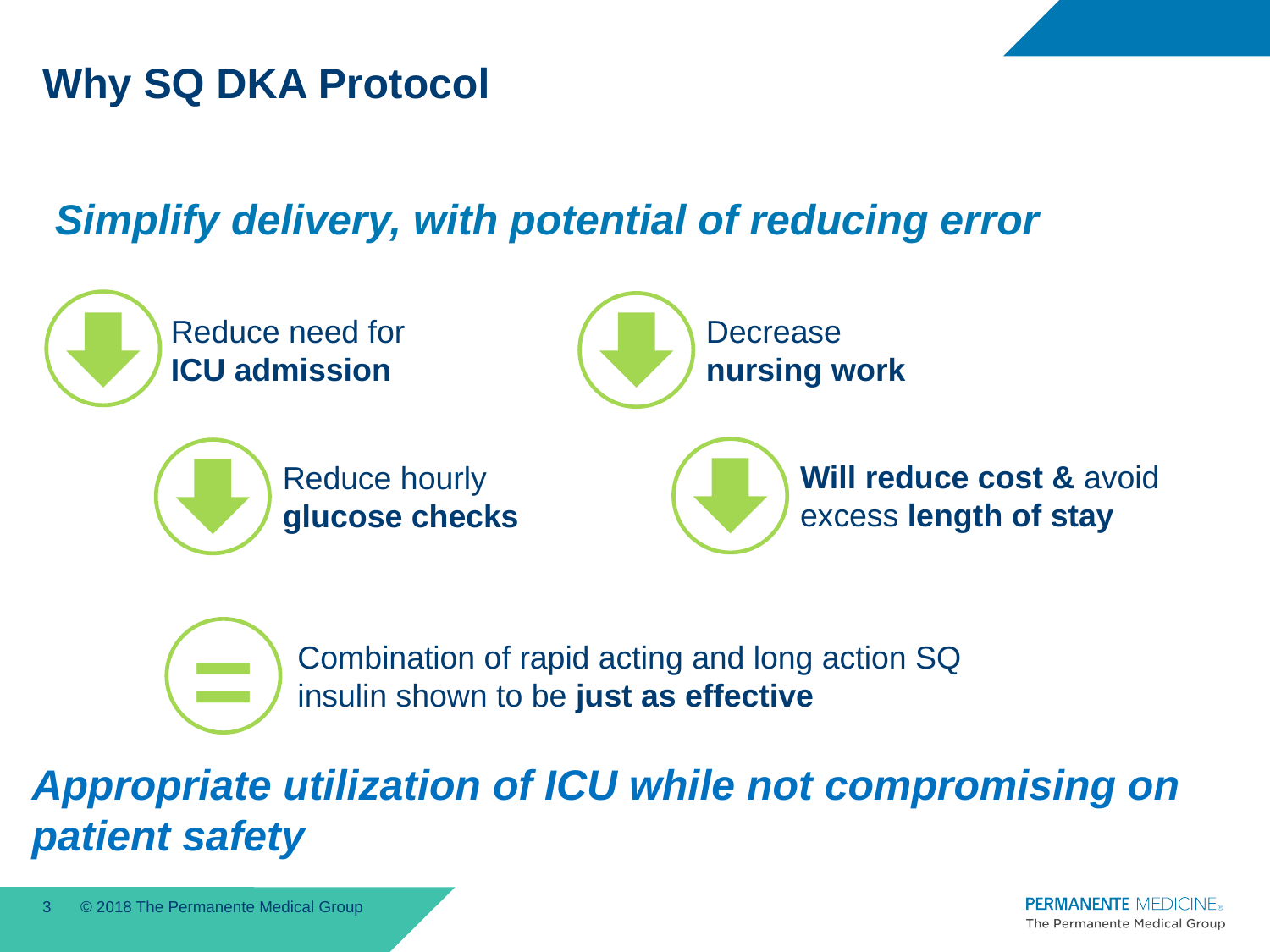

# Why SQ DKA Protocol
Simplify delivery, with potential of reducing error

Reduce need for ICU admission

Decrease nursing work

Will reduce cost & avoid excess length of stay

Reduce hourly glucose checks

=
Combination of rapid acting and long action SQ insulin shown to be just as effective
Appropriate utilization of ICU while not compromising on patient safety
3
© 2018 The Permanente Medical Group